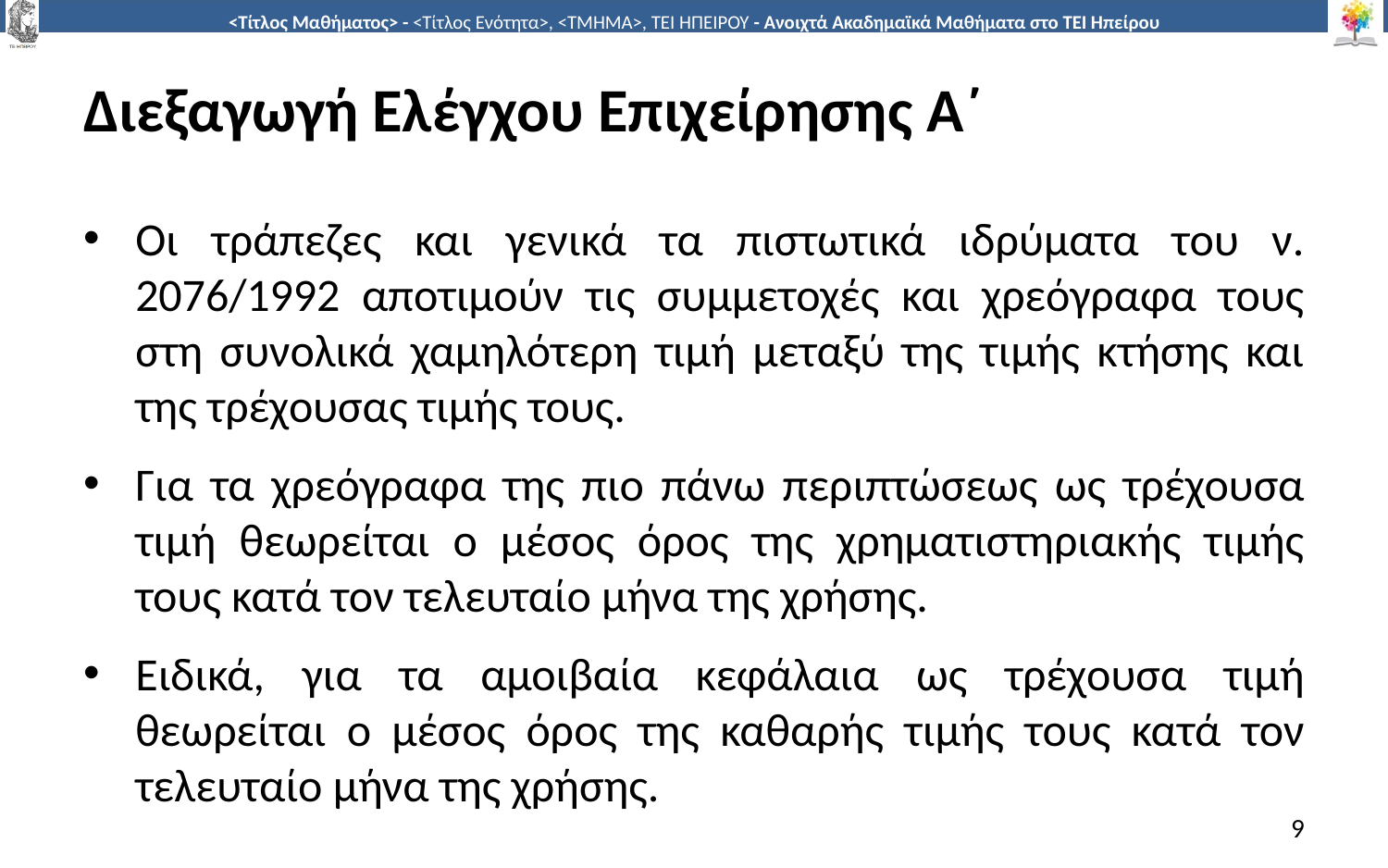

# Διεξαγωγή Ελέγχου Επιχείρησης Α΄
Οι τράπεζες και γενικά τα πιστωτικά ιδρύματα του ν. 2076/1992 αποτιμούν τις συμμετοχές και χρεόγραφα τους στη συνολικά χαμηλότερη τιμή μεταξύ της τιμής κτήσης και της τρέχουσας τιμής τους.
Για τα χρεόγραφα της πιο πάνω περιπτώσεως ως τρέχουσα τιμή θεωρείται ο μέσος όρος της χρηματιστηριακής τιμής τους κατά τον τελευταίο μήνα της χρήσης.
Ειδικά, για τα αμοιβαία κεφάλαια ως τρέχουσα τιμή θεωρείται ο μέσος όρος της καθαρής τιμής τους κατά τον τελευταίο μήνα της χρήσης.

9